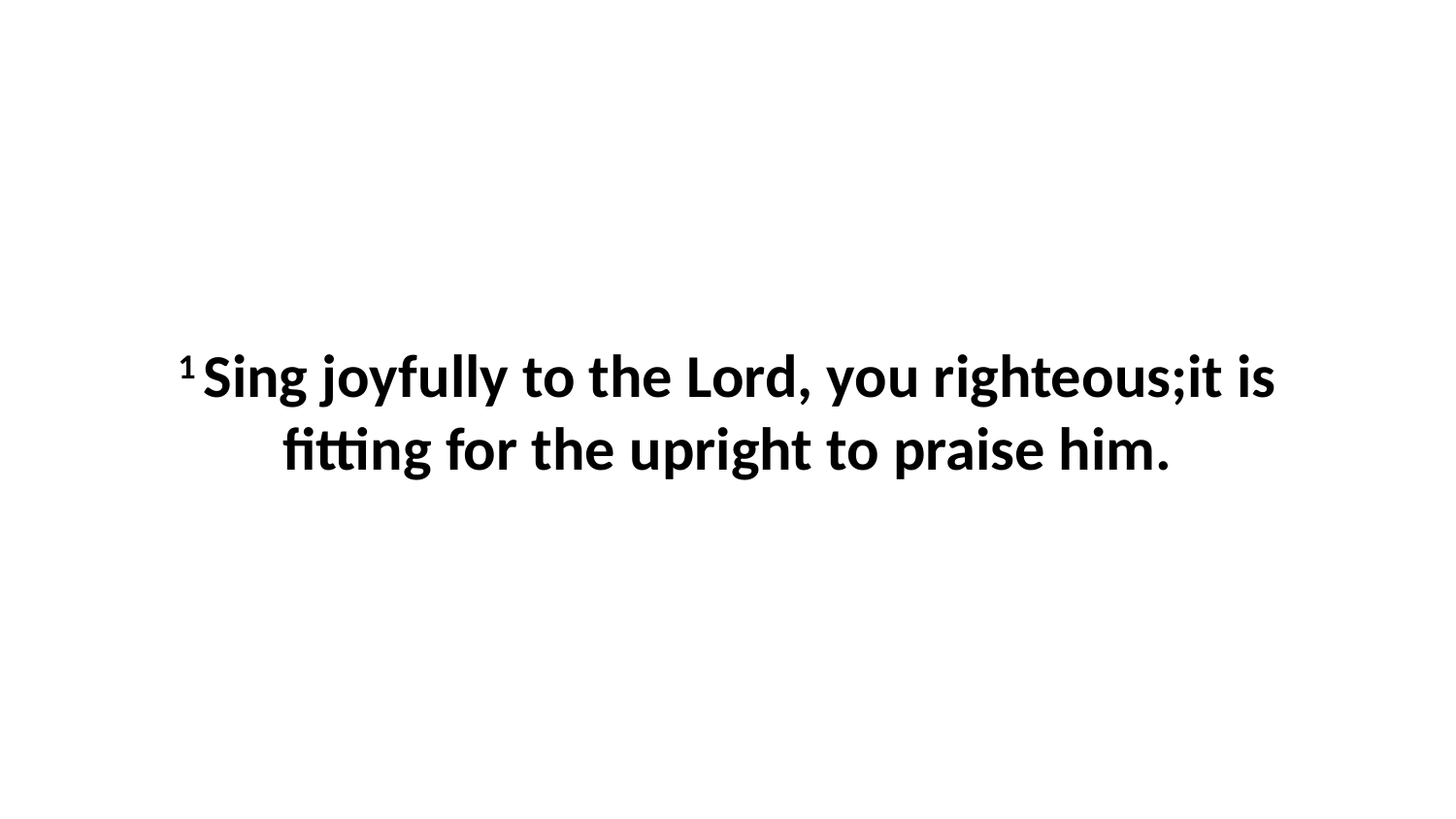

1 Sing joyfully to the Lord, you righteous;it is fitting for the upright to praise him.